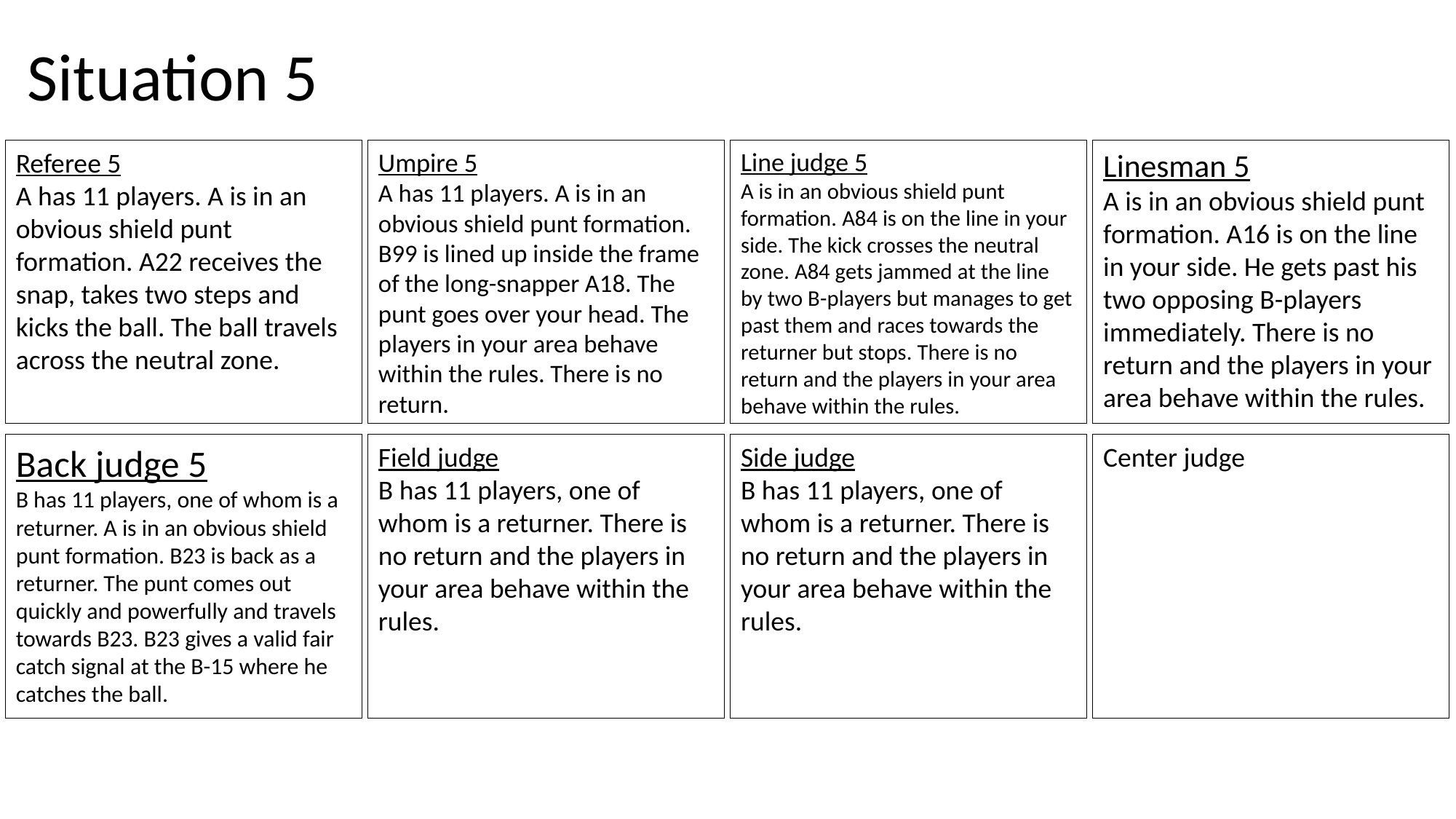

# Situation 5
Referee 5
A has 11 players. A is in an obvious shield punt formation. A22 receives the snap, takes two steps and kicks the ball. The ball travels across the neutral zone.
Umpire 5
A has 11 players. A is in an obvious shield punt formation. B99 is lined up inside the frame of the long-snapper A18. The punt goes over your head. The players in your area behave within the rules. There is no return.
Line judge 5
A is in an obvious shield punt formation. A84 is on the line in your side. The kick crosses the neutral zone. A84 gets jammed at the line by two B-players but manages to get past them and races towards the returner but stops. There is no return and the players in your area behave within the rules.
Linesman 5
A is in an obvious shield punt formation. A16 is on the line in your side. He gets past his two opposing B-players immediately. There is no return and the players in your area behave within the rules.
Back judge 5
B has 11 players, one of whom is a returner. A is in an obvious shield punt formation. B23 is back as a returner. The punt comes out quickly and powerfully and travels towards B23. B23 gives a valid fair catch signal at the B-15 where he catches the ball.
Field judge
B has 11 players, one of whom is a returner. There is no return and the players in your area behave within the rules.
Side judge
B has 11 players, one of whom is a returner. There is no return and the players in your area behave within the rules.
Center judge